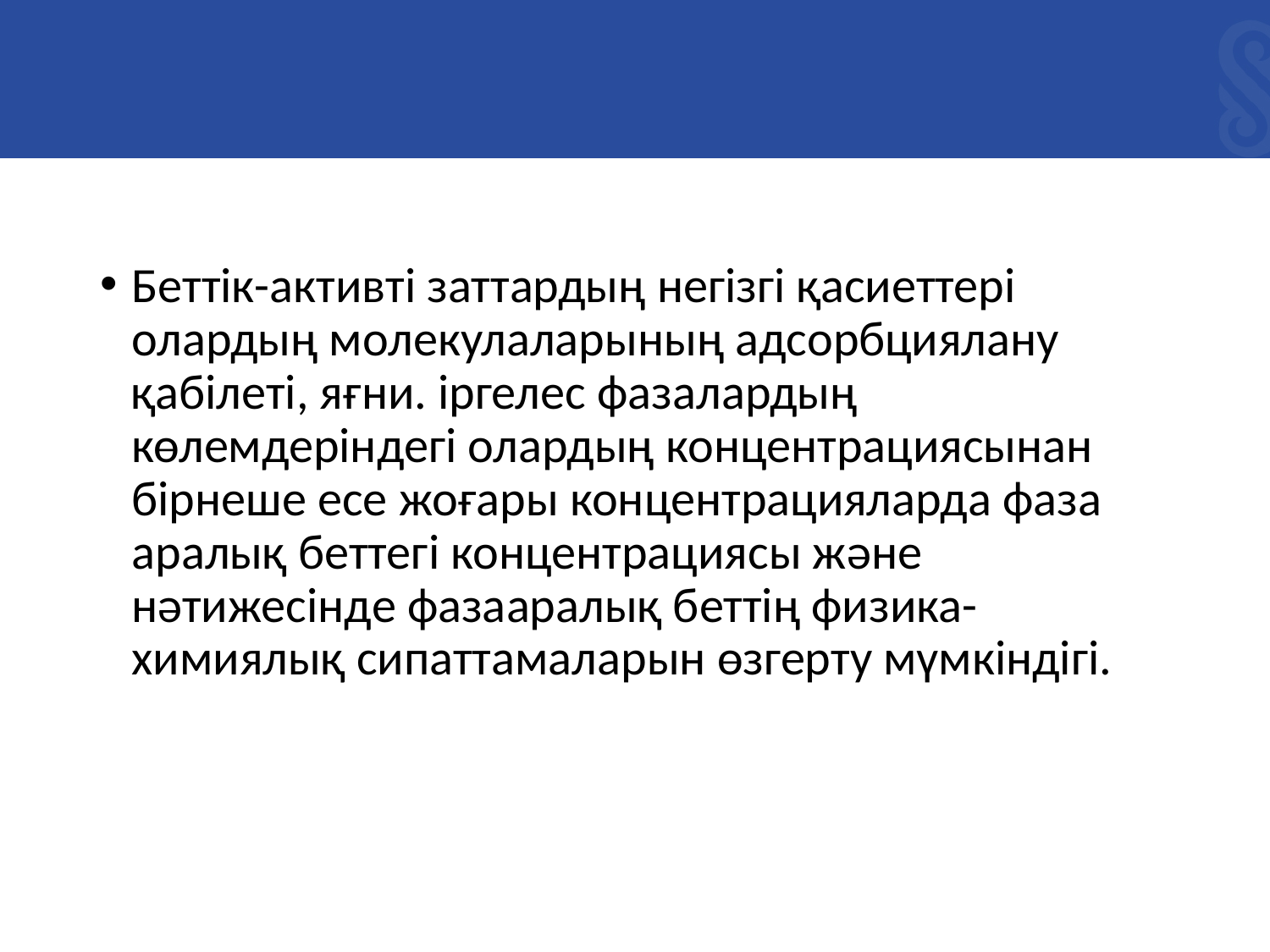

Беттік-активті заттардың негізгі қасиеттері олардың молекулаларының адсорбциялану қабілеті, яғни. іргелес фазалардың көлемдеріндегі олардың концентрациясынан бірнеше есе жоғары концентрацияларда фаза аралық беттегі концентрациясы және нәтижесінде фазааралық беттің физика-химиялық сипаттамаларын өзгерту мүмкіндігі.